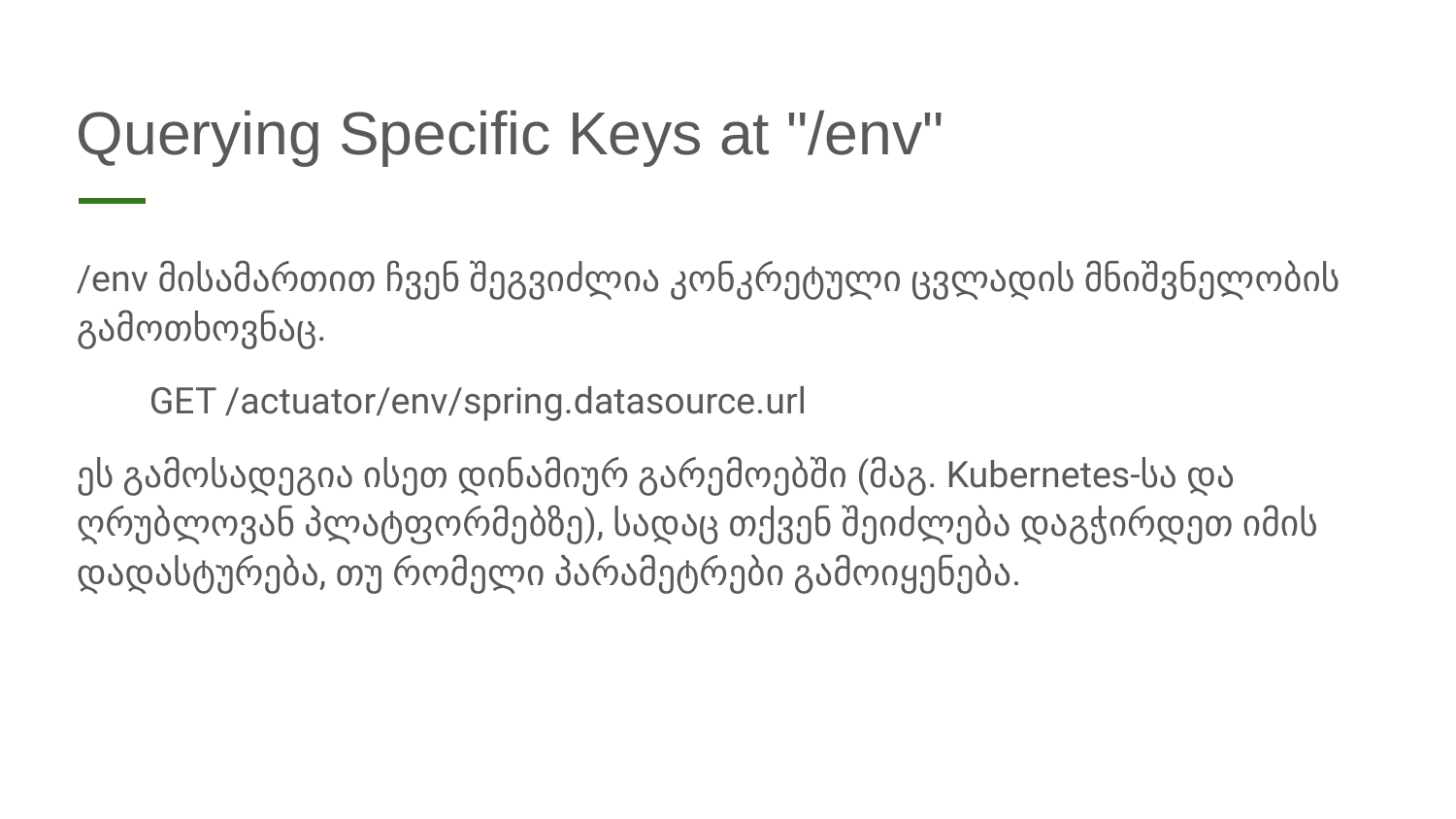

# Querying Specific Keys at "/env"
/env მისამართით ჩვენ შეგვიძლია კონკრეტული ცვლადის მნიშვნელობის გამოთხოვნაც.
GET /actuator/env/spring.datasource.url
ეს გამოსადეგია ისეთ დინამიურ გარემოებში (მაგ. Kubernetes-სა და ღრუბლოვან პლატფორმებზე), სადაც თქვენ შეიძლება დაგჭირდეთ იმის დადასტურება, თუ რომელი პარამეტრები გამოიყენება.